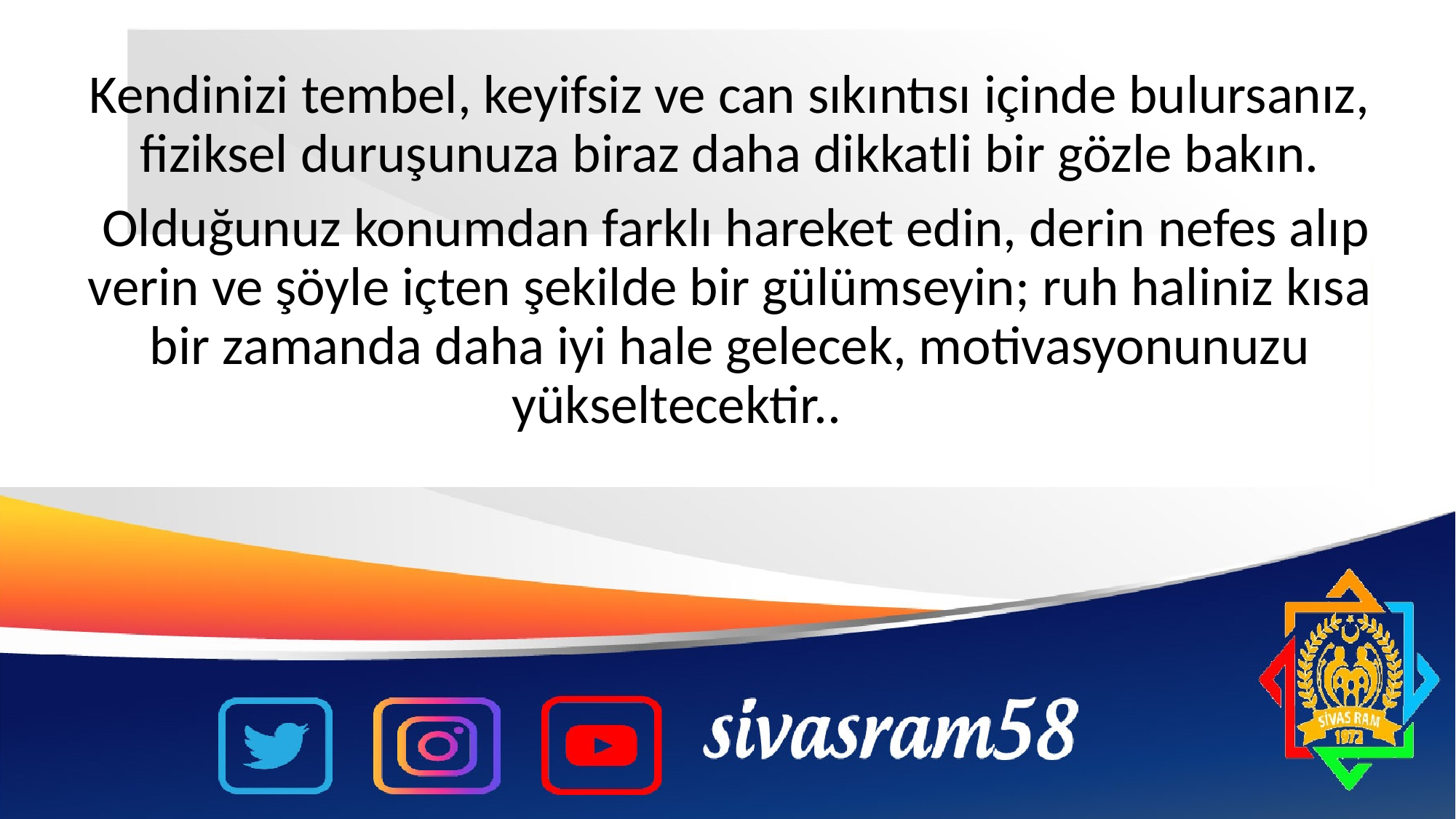

Kendinizi tembel, keyifsiz ve can sıkıntısı içinde bulursanız, fiziksel duruşunuza biraz daha dikkatli bir gözle bakın.
 Olduğunuz konumdan farklı hareket edin, derin nefes alıp verin ve şöyle içten şekilde bir gülümseyin; ruh haliniz kısa bir zamanda daha iyi hale gelecek, motivasyonunuzu yükseltecektir..